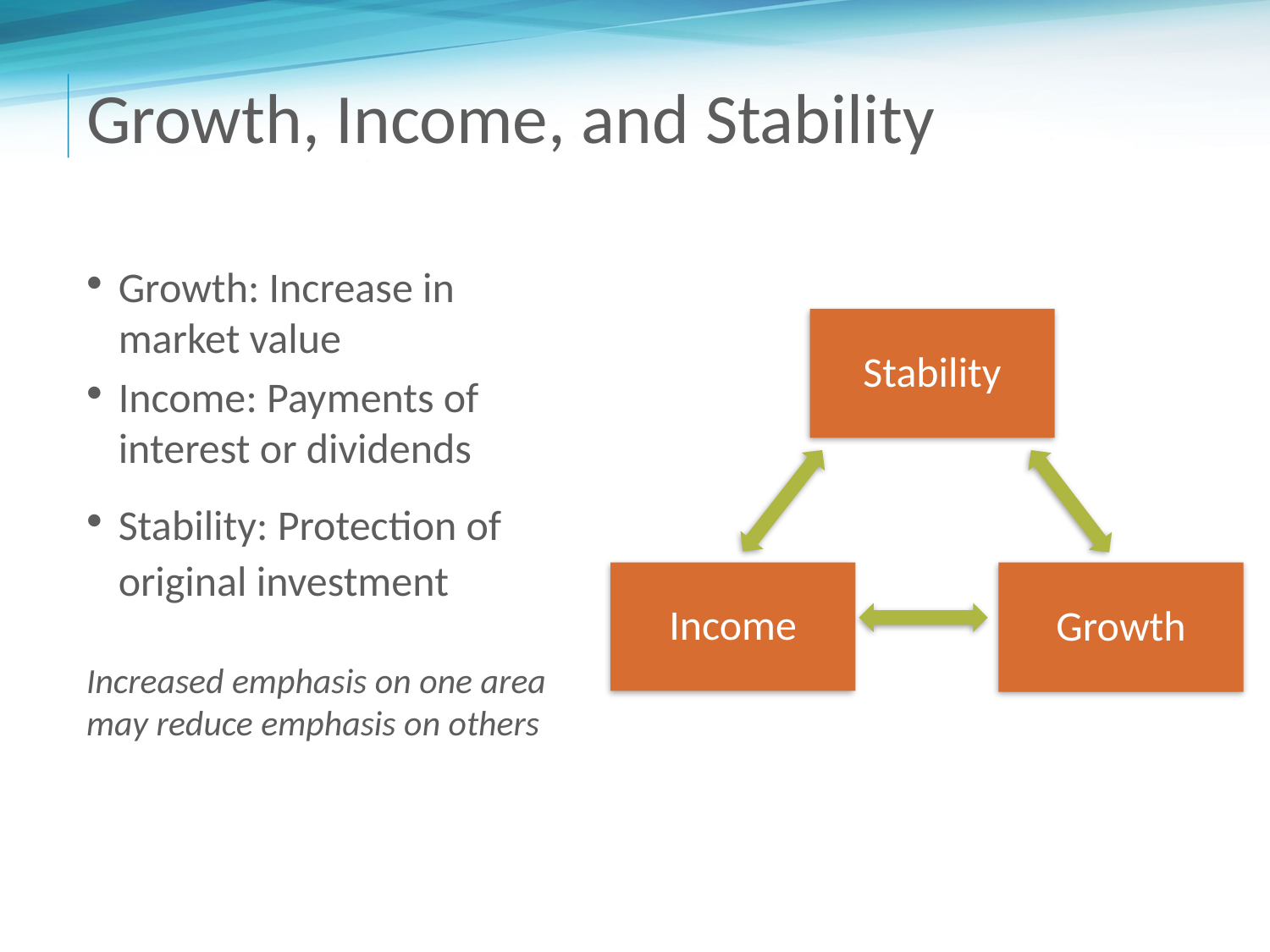

# Growth, Income, and Stability
Growth: Increase in market value
Income: Payments of interest or dividends
Stability: Protection of original investment
Increased emphasis on one area may reduce emphasis on others

Stability

Income
Growth